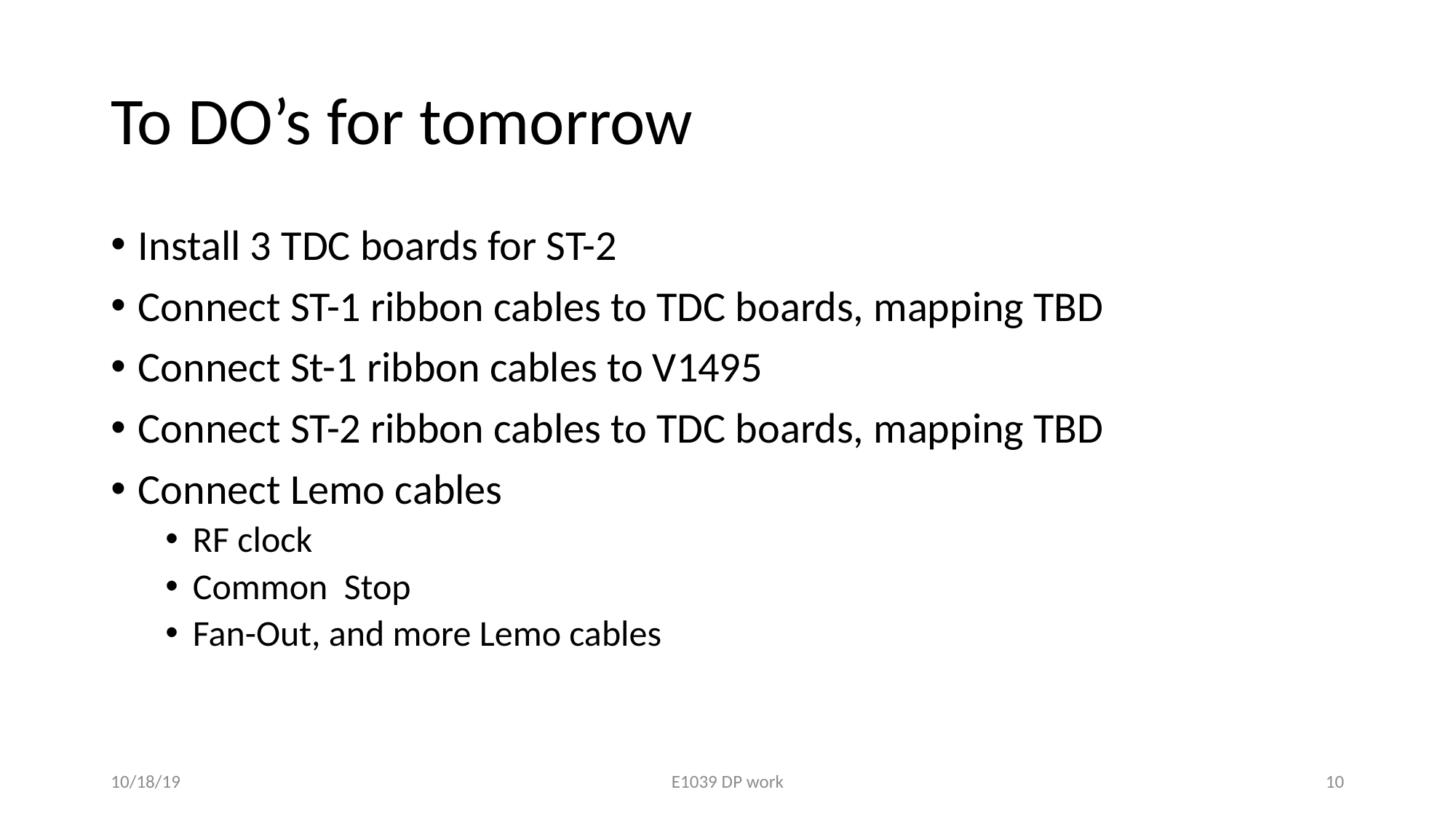

# To DO’s for tomorrow
Install 3 TDC boards for ST-2
Connect ST-1 ribbon cables to TDC boards, mapping TBD
Connect St-1 ribbon cables to V1495
Connect ST-2 ribbon cables to TDC boards, mapping TBD
Connect Lemo cables
RF clock
Common  Stop
Fan-Out, and more Lemo cables
10/18/19
E1039 DP work
10